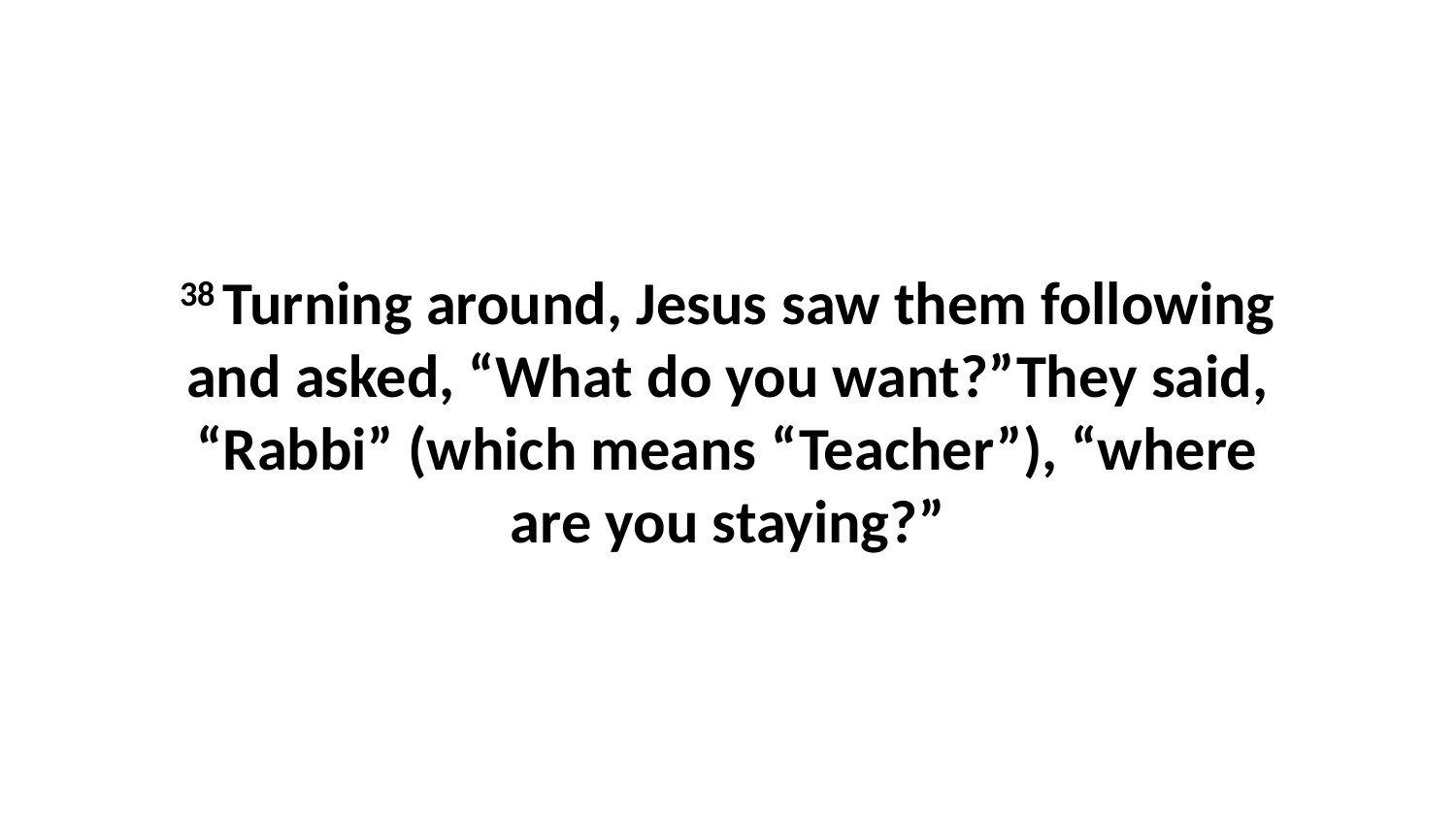

38 Turning around, Jesus saw them following and asked, “What do you want?”They said, “Rabbi” (which means “Teacher”), “where are you staying?”